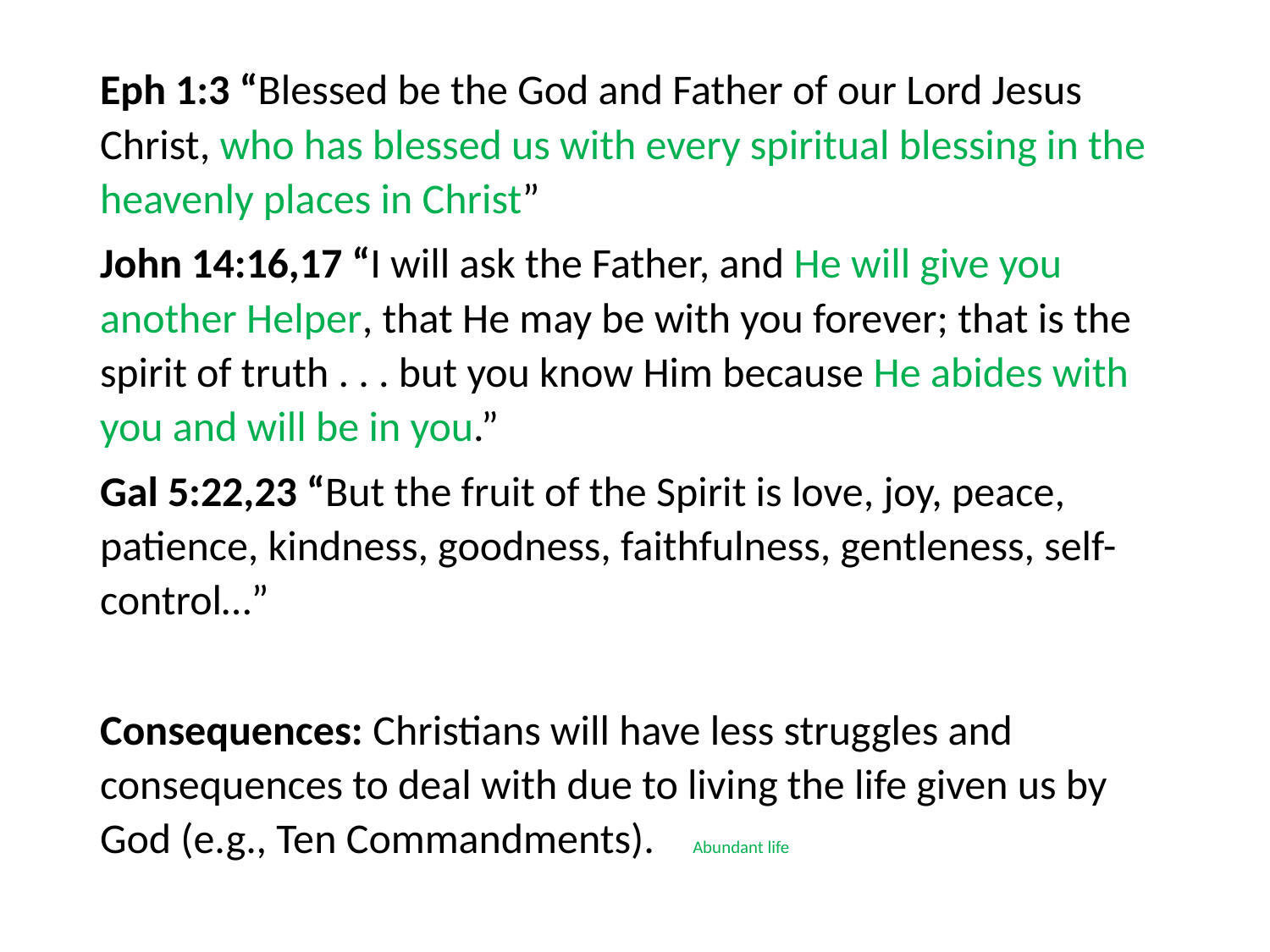

#
Eph 1:3 “Blessed be the God and Father of our Lord Jesus Christ, who has blessed us with every spiritual blessing in the heavenly places in Christ”
John 14:16,17 “I will ask the Father, and He will give you another Helper, that He may be with you forever; that is the spirit of truth . . . but you know Him because He abides with you and will be in you.”
Gal 5:22,23 “But the fruit of the Spirit is love, joy, peace, patience, kindness, goodness, faithfulness, gentleness, self-control…”

Consequences: Christians will have less struggles and consequences to deal with due to living the life given us by God (e.g., Ten Commandments).    Abundant life